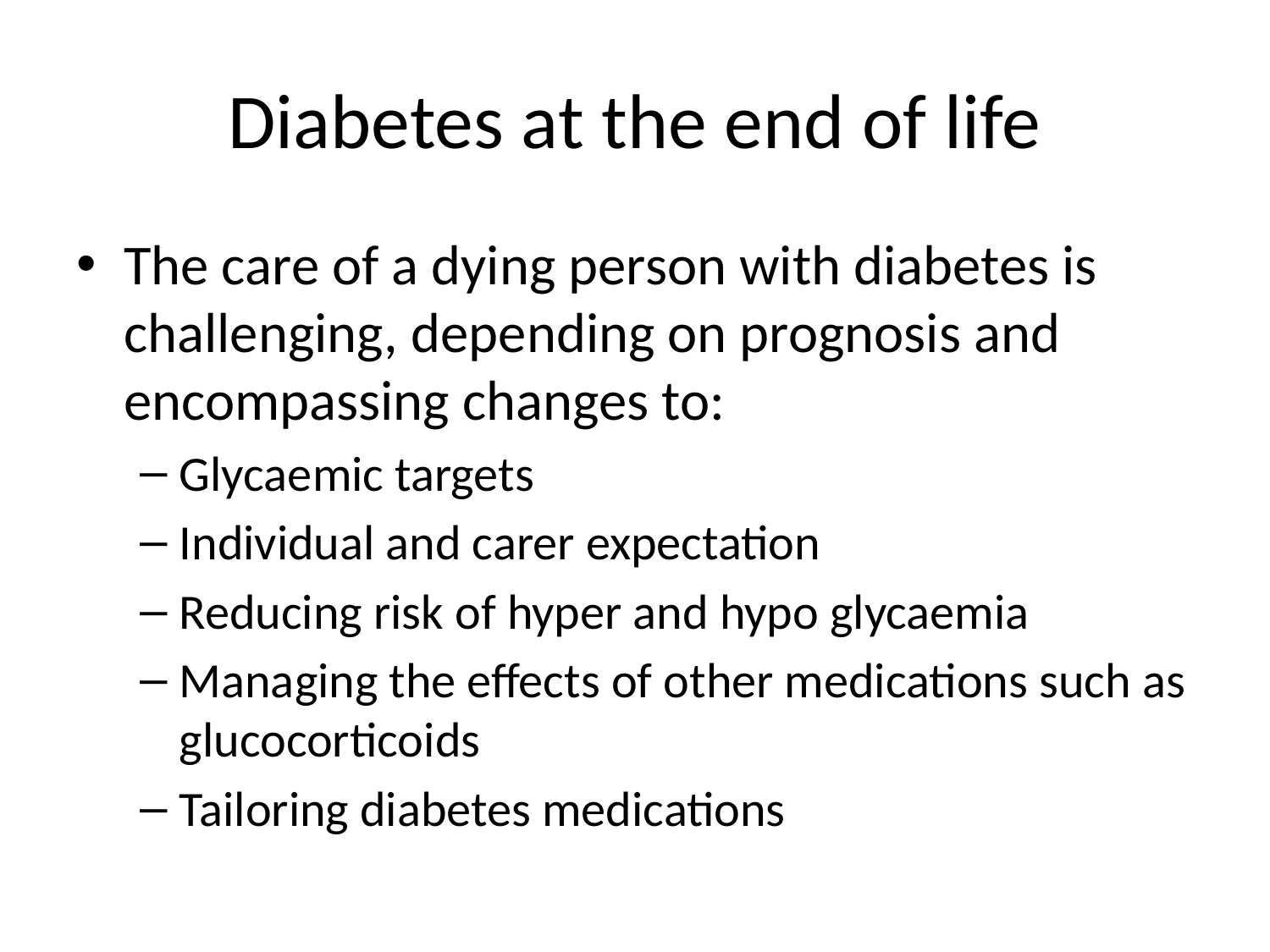

# Diabetes at the end of life
The care of a dying person with diabetes is challenging, depending on prognosis and encompassing changes to:
Glycaemic targets
Individual and carer expectation
Reducing risk of hyper and hypo glycaemia
Managing the effects of other medications such as glucocorticoids
Tailoring diabetes medications